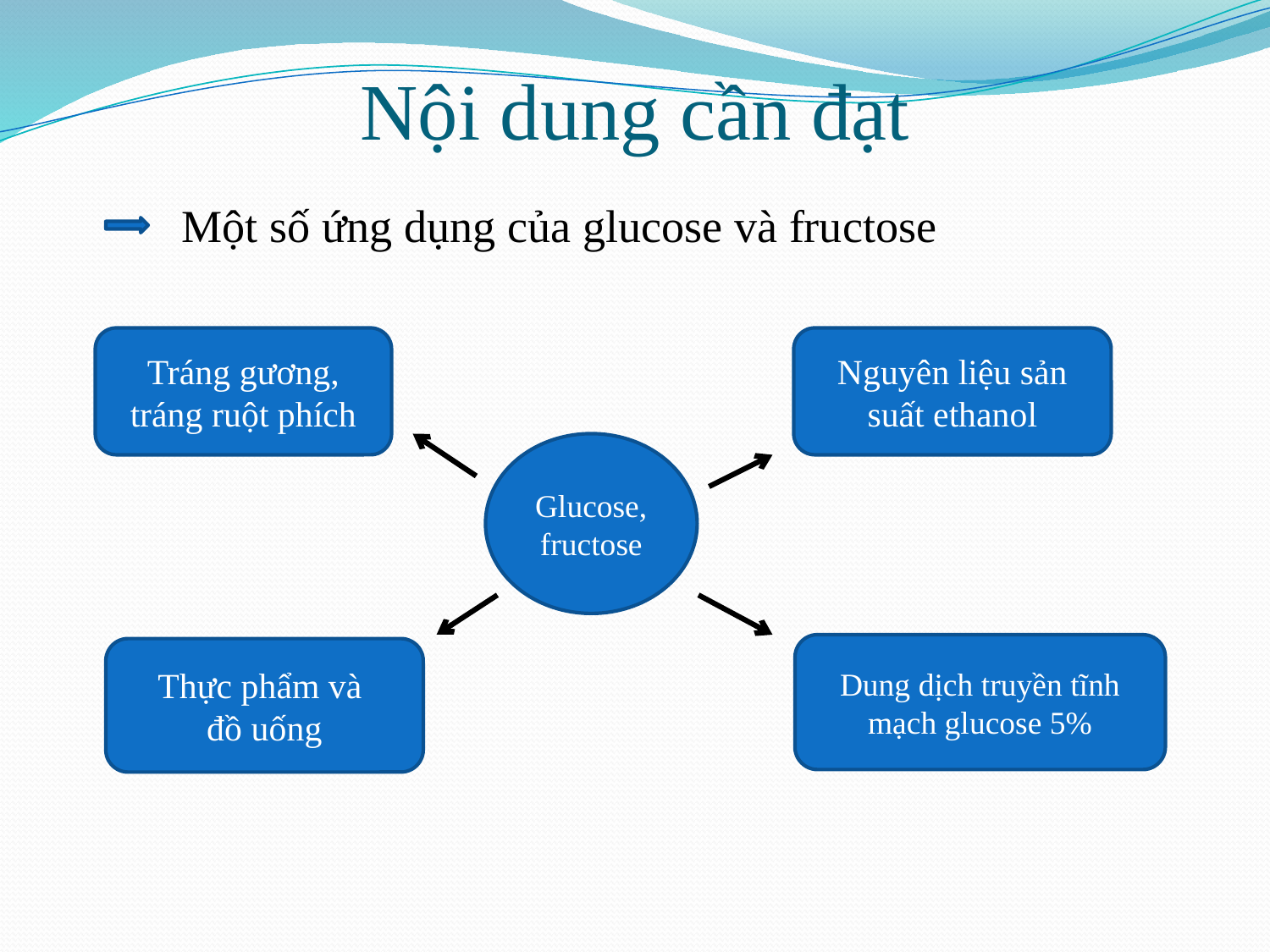

# Nội dung cần đạt
        Một số ứng dụng của glucose và fructose

Tráng gương, tráng ruột phích
Nguyên liệu sản suất ethanol
Glucose, fructose
Dung dịch truyền tĩnh mạch glucose 5%
Thực phẩm và
đồ uống